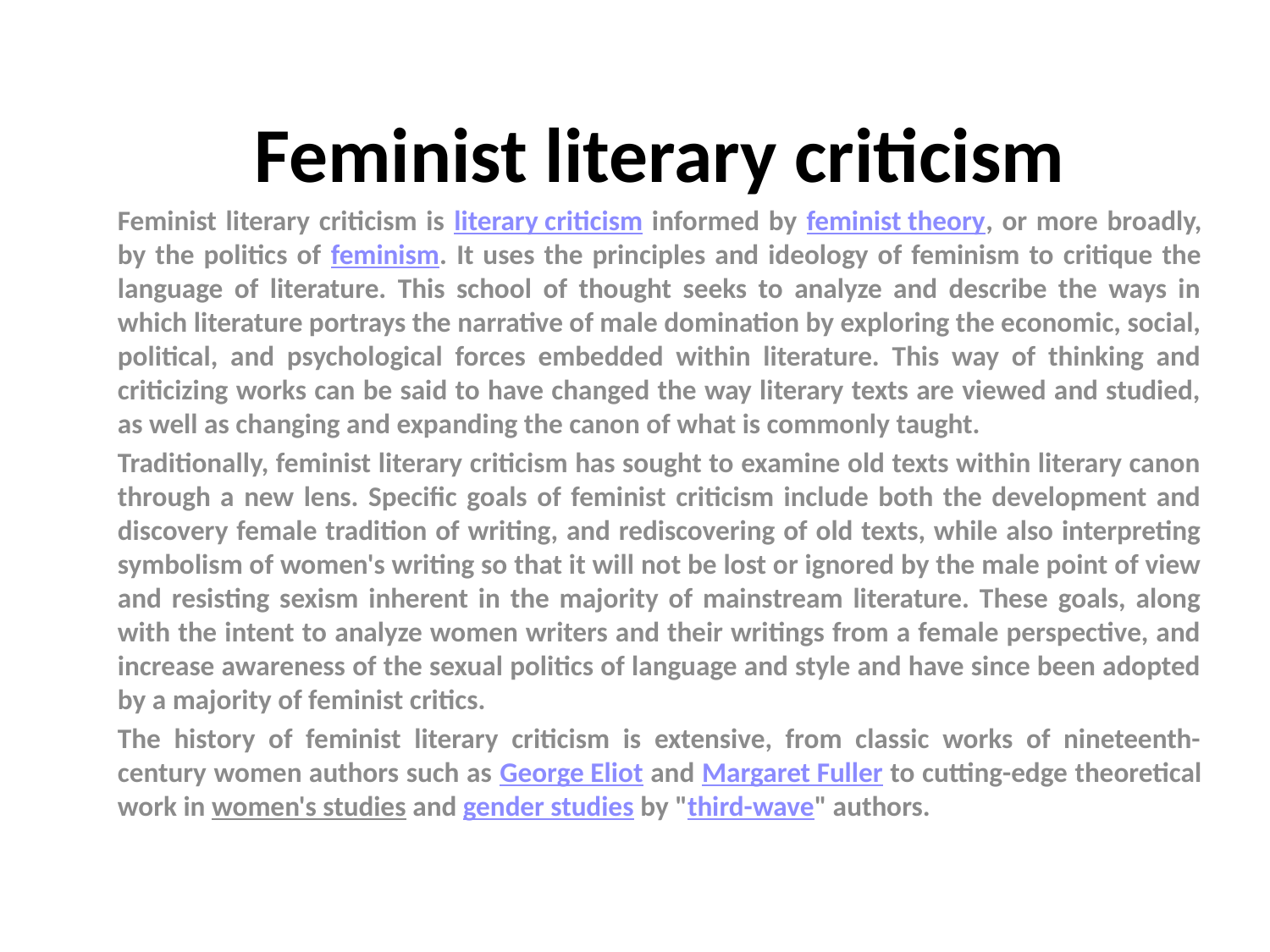

# Feminist literary criticism
Feminist literary criticism is literary criticism informed by feminist theory, or more broadly, by the politics of feminism. It uses the principles and ideology of feminism to critique the language of literature. This school of thought seeks to analyze and describe the ways in which literature portrays the narrative of male domination by exploring the economic, social, political, and psychological forces embedded within literature. This way of thinking and criticizing works can be said to have changed the way literary texts are viewed and studied, as well as changing and expanding the canon of what is commonly taught.
Traditionally, feminist literary criticism has sought to examine old texts within literary canon through a new lens. Specific goals of feminist criticism include both the development and discovery female tradition of writing, and rediscovering of old texts, while also interpreting symbolism of women's writing so that it will not be lost or ignored by the male point of view and resisting sexism inherent in the majority of mainstream literature. These goals, along with the intent to analyze women writers and their writings from a female perspective, and increase awareness of the sexual politics of language and style and have since been adopted by a majority of feminist critics.
The history of feminist literary criticism is extensive, from classic works of nineteenth-century women authors such as George Eliot and Margaret Fuller to cutting-edge theoretical work in women's studies and gender studies by "third-wave" authors.